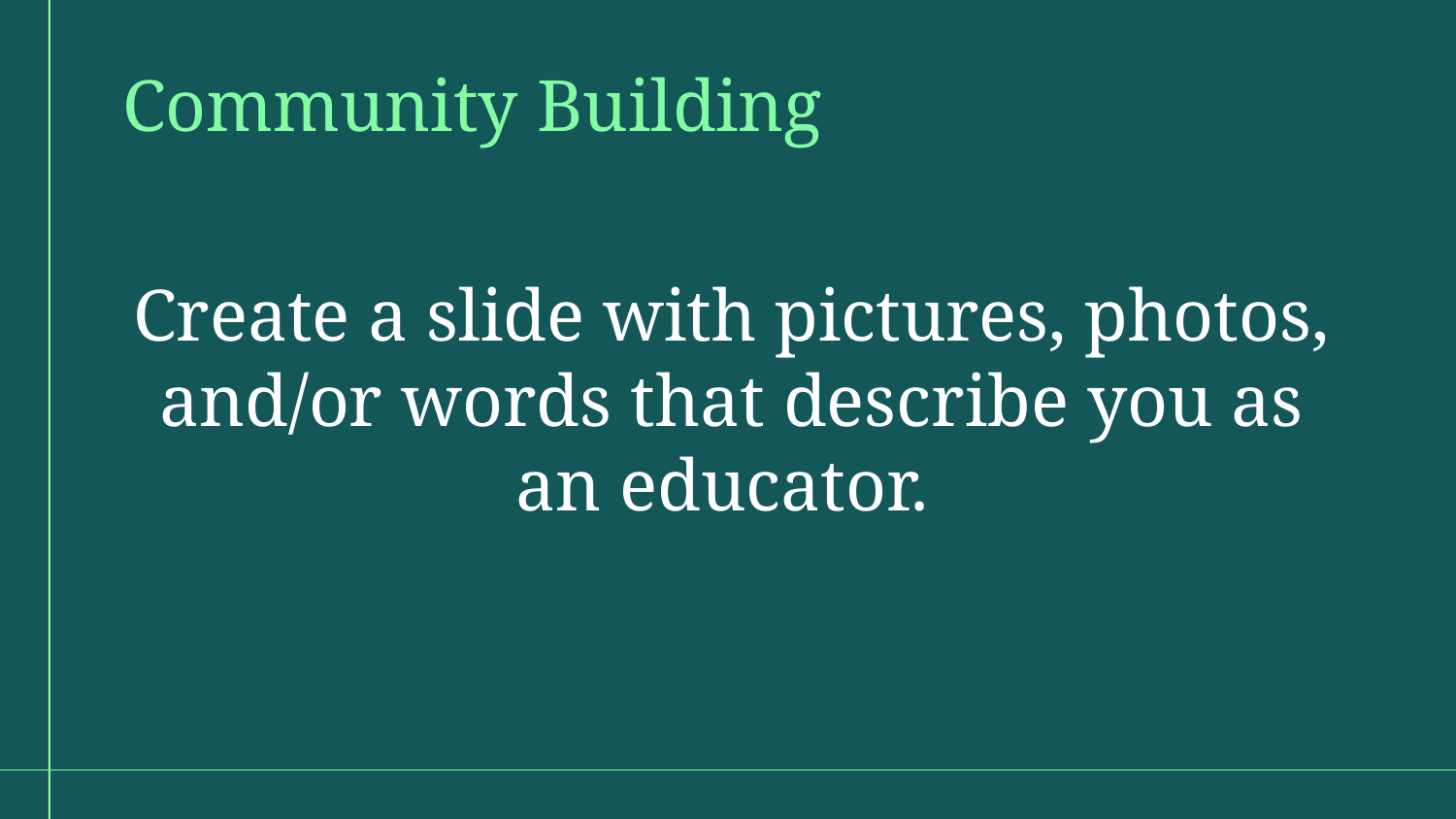

Community Building

Create a slide with pictures, photos, and/or words that describe you as an educator.